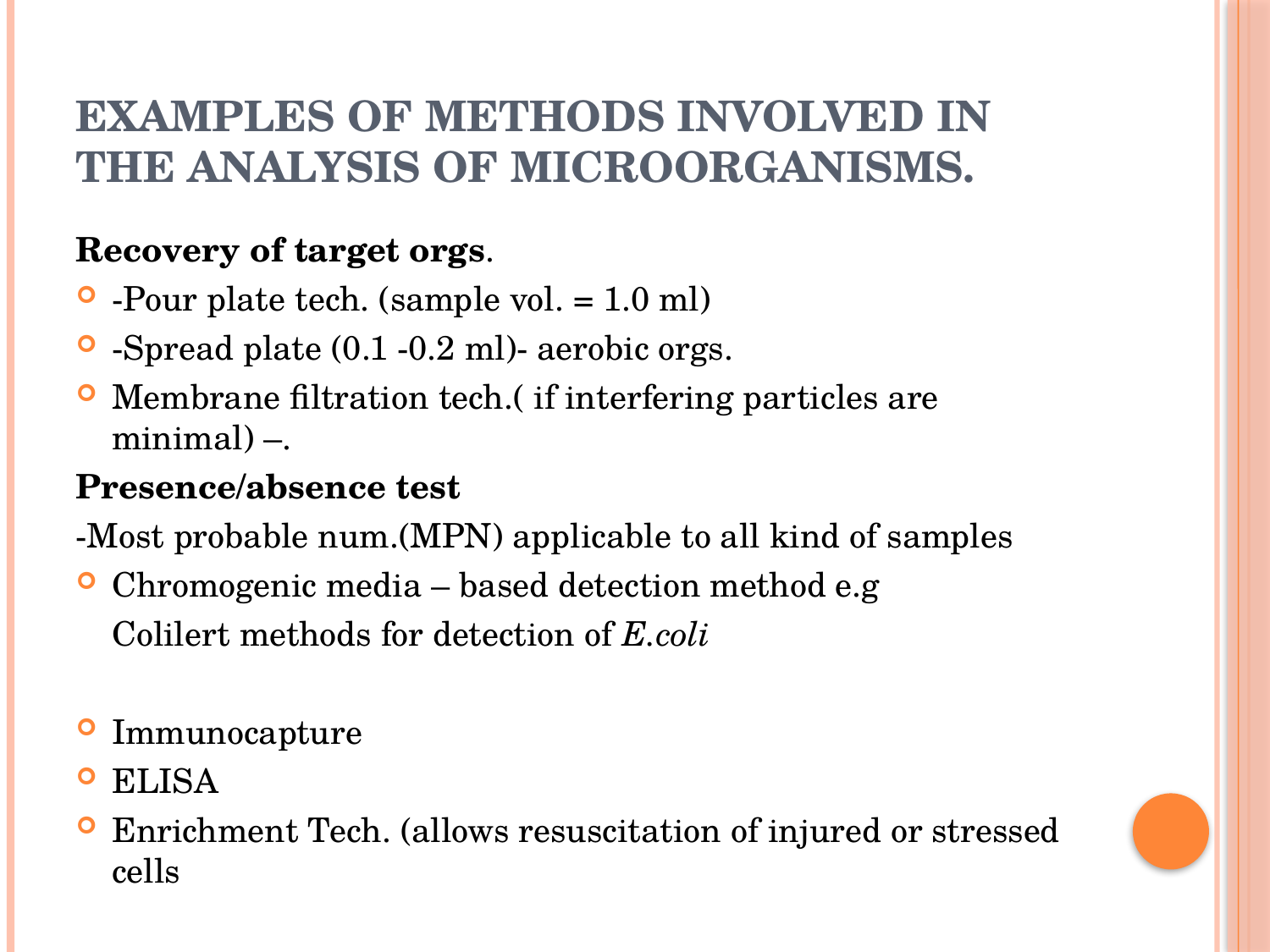

# Examples of methods involved in the analysis of microorganisms.
Recovery of target orgs.
-Pour plate tech. (sample vol. = 1.0 ml)
-Spread plate (0.1 -0.2 ml)- aerobic orgs.
Membrane filtration tech.( if interfering particles are minimal) –.
Presence/absence test
-Most probable num.(MPN) applicable to all kind of samples
Chromogenic media – based detection method e.g
		Colilert methods for detection of E.coli

Immunocapture
ELISA
Enrichment Tech. (allows resuscitation of injured or stressed cells